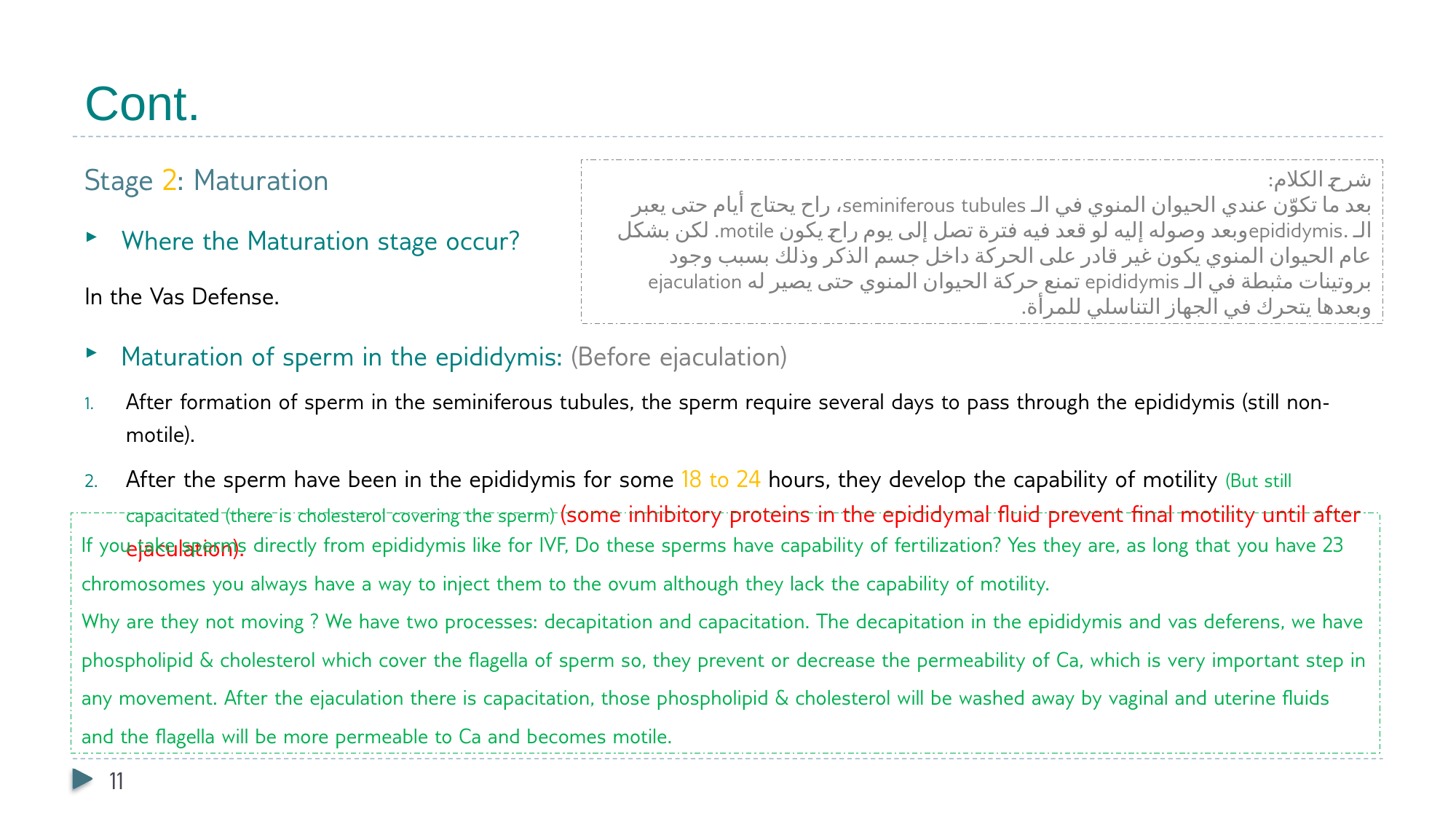

# Cont.
Stage 2: Maturation
Where the Maturation stage occur?
In the Vas Defense.

Maturation of sperm in the epididymis: (Before ejaculation)
After formation of sperm in the seminiferous tubules, the sperm require several days to pass through the epididymis (still non-motile).
After the sperm have been in the epididymis for some 18 to 24 hours, they develop the capability of motility (But still capacitated (there is cholesterol covering the sperm) (some inhibitory proteins in the epididymal fluid prevent final motility until after ejaculation).

شرح الكلام:
بعد ما تكوّن عندي الحيوان المنوي في الـ seminiferous tubules، راح يحتاج أيام حتى يعبر الـ .epididymisوبعد وصوله إليه لو قعد فيه فترة تصل إلى يوم راح يكون motile. لكن بشكل عام الحيوان المنوي يكون غير قادر على الحركة داخل جسم الذكر وذلك بسبب وجود بروتينات مثبطة في الـ epididymis تمنع حركة الحيوان المنوي حتى يصير له ejaculation وبعدها يتحرك في الجهاز التناسلي للمرأة.
If you take sperms directly from epididymis like for IVF, Do these sperms have capability of fertilization? Yes they are, as long that you have 23 chromosomes you always have a way to inject them to the ovum although they lack the capability of motility.
Why are they not moving ? We have two processes: decapitation and capacitation. The decapitation in the epididymis and vas deferens, we have phospholipid & cholesterol which cover the flagella of sperm so, they prevent or decrease the permeability of Ca, which is very important step in any movement. After the ejaculation there is capacitation, those phospholipid & cholesterol will be washed away by vaginal and uterine fluids and the flagella will be more permeable to Ca and becomes motile.
11